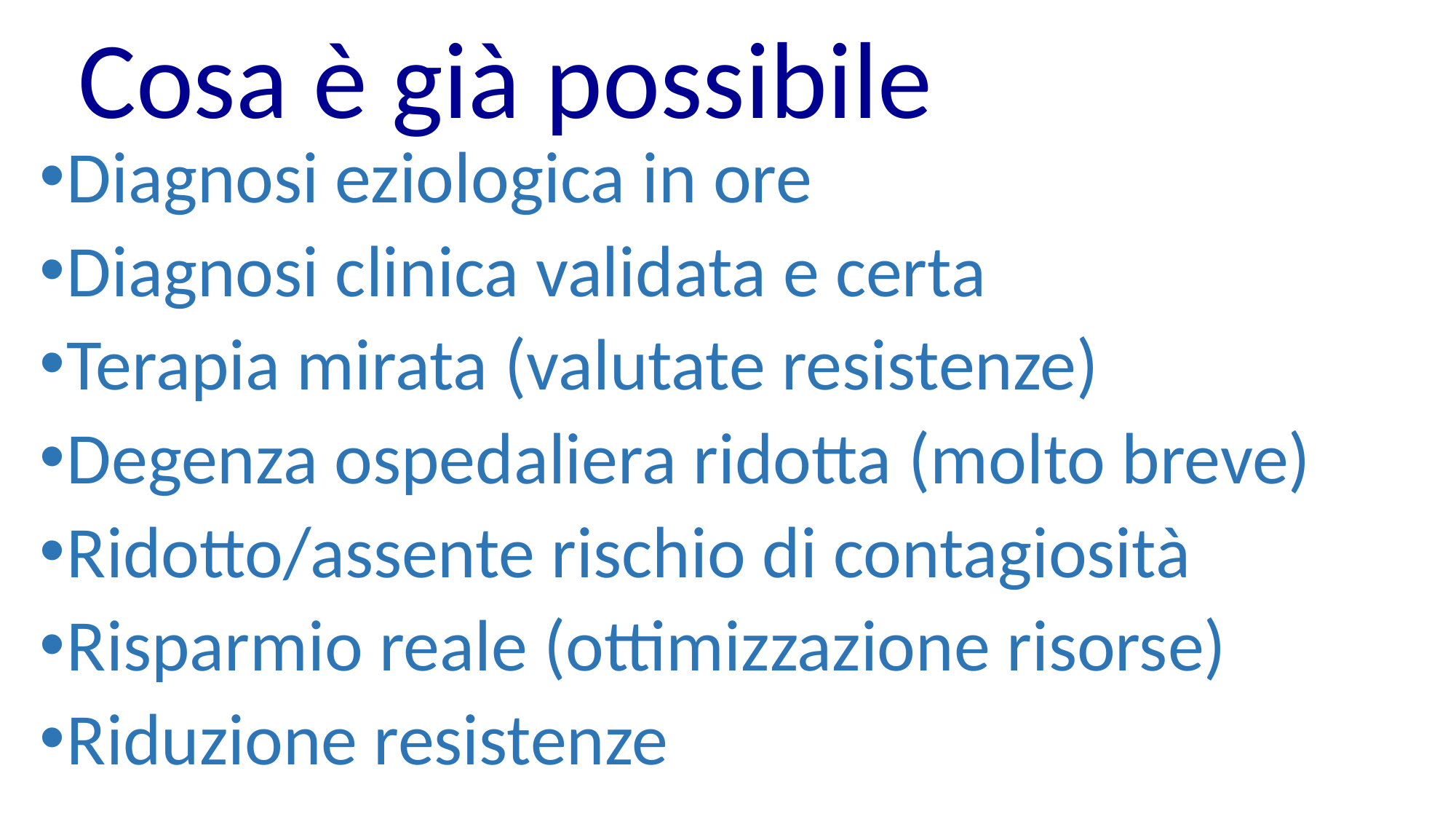

# Cosa è già possibile
Diagnosi eziologica in ore
Diagnosi clinica validata e certa
Terapia mirata (valutate resistenze)
Degenza ospedaliera ridotta (molto breve)
Ridotto/assente rischio di contagiosità
Risparmio reale (ottimizzazione risorse)
Riduzione resistenze